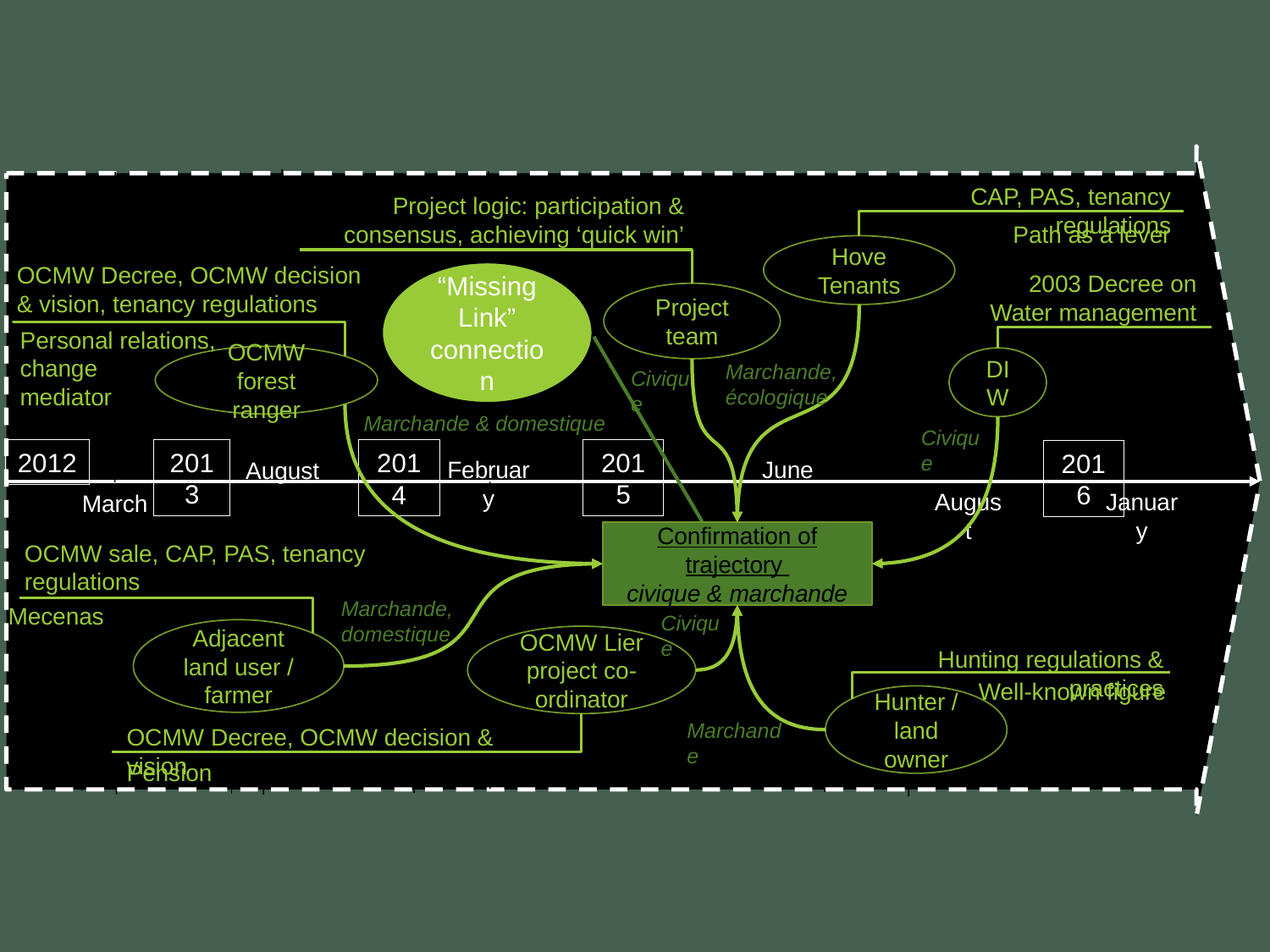

CAP, PAS, tenancy regulations
Project logic: participation & consensus, achieving ‘quick win’
Path as a lever
Hove Tenants
OCMW Decree, OCMW decision & vision, tenancy regulations
“Missing Link” connection
2003 Decree on Water management
Project team
Personal relations, change
mediator
OCMW forest ranger
DIW
Creating a project team
Marchande, écologique
Civique
Marchande & domestique
Civique
2013
2015
2012
2014
2016
2014
2016
2015
2012
2013
June
February
August
September
August
February
January
May
August
January
November
May
August
March
March
July
September
January
ANB accessibility advice
Confirmation of trajectory
civique & marchande
OCMW sale, CAP, PAS, tenancy regulations
Marchande, domestique
Mecenas
Identification as ‘Quick Win’
Civique
Adjacent land user / farmer
OCMW Lier project co-ordinator
Hunting regulations & practices
Well-known figure
Hunter / land owner
Marchande
OCMW Decree, OCMW decision & vision
Pension